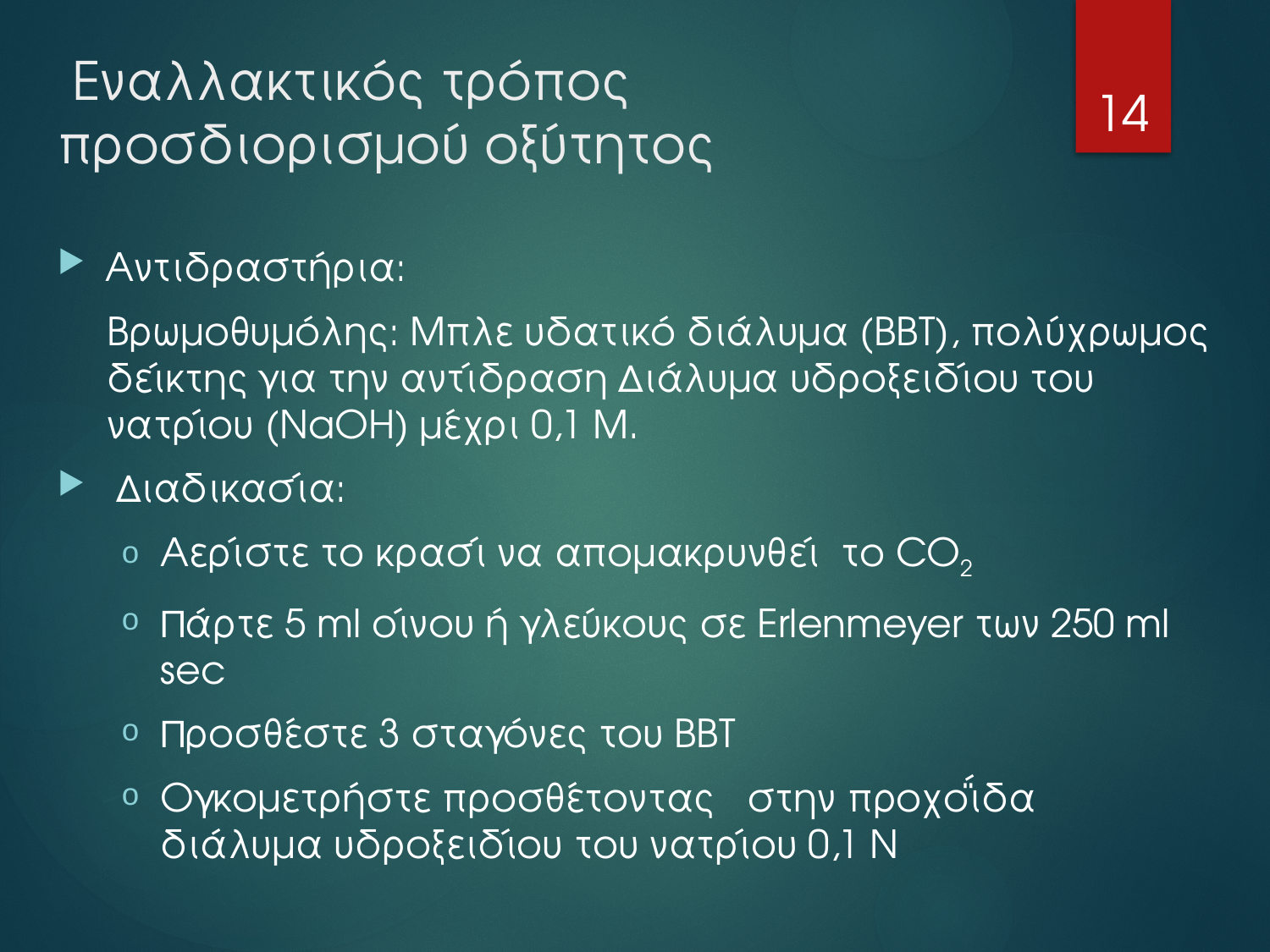

# Εναλλακτικός τρόπος προσδιορισμού οξύτητος
14
Αντιδραστήρια:
Βρωμοθυμόλης: Μπλε υδατικό διάλυμα (BBT), πολύχρωμος δείκτης για την αντίδραση Διάλυμα υδροξειδίου του νατρίου (NaOH) μέχρι 0,1 Μ.
 Διαδικασία:
Αερίστε το κρασί να απομακρυνθεί  το CO2
Πάρτε 5 ml οίνου ή γλεύκους σε Erlenmeyer των 250 ml sec
Προσθέστε 3 σταγόνες του ΒΒΤ
Ογκομετρήστε προσθέτοντας   στην προχοΐδα  διάλυμα υδροξειδίου του νατρίου 0,1 Ν